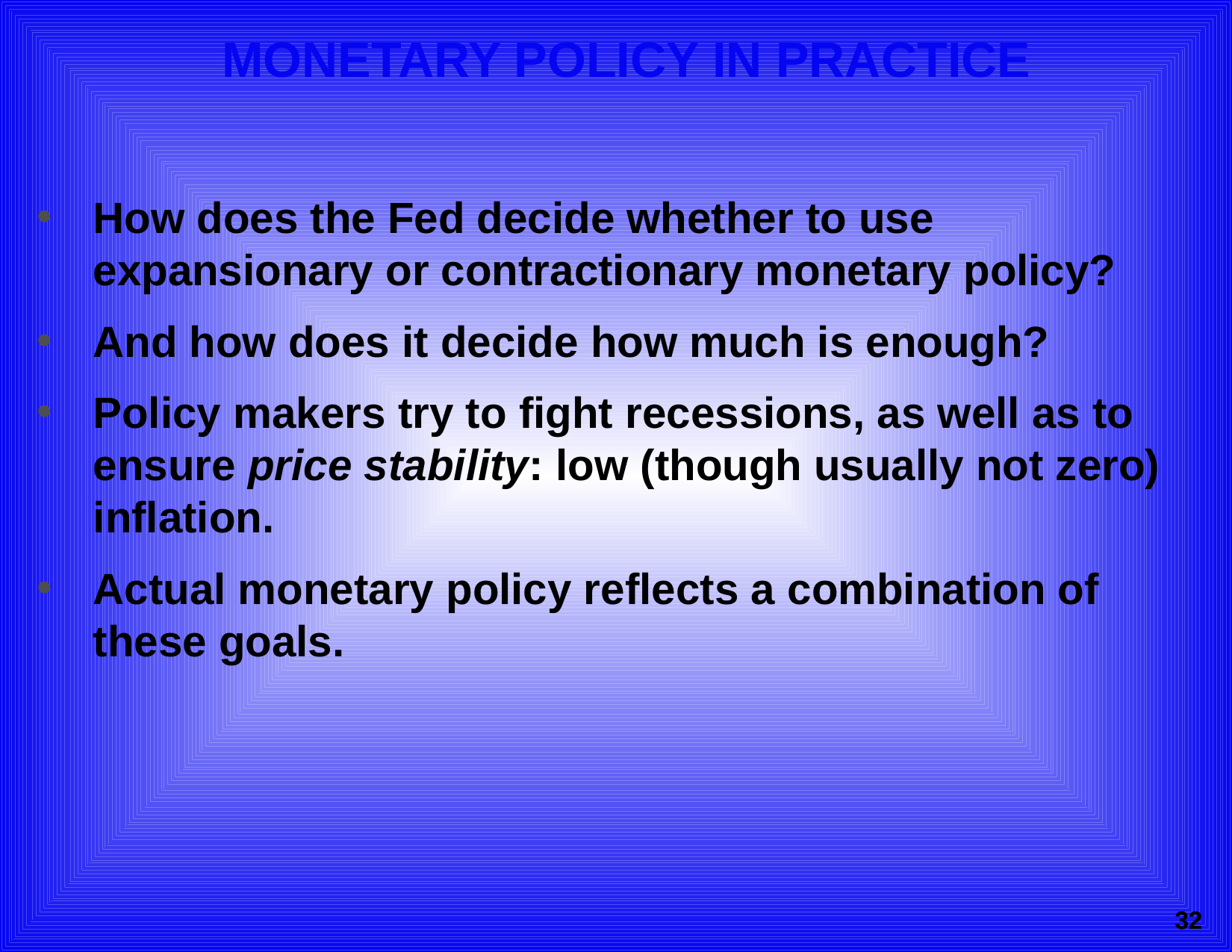

# MONETARY POLICY IN PRACTICE
How does the Fed decide whether to use expansionary or contractionary monetary policy?
And how does it decide how much is enough?
Policy makers try to fight recessions, as well as to ensure price stability: low (though usually not zero) inflation.
Actual monetary policy reflects a combination of these goals.